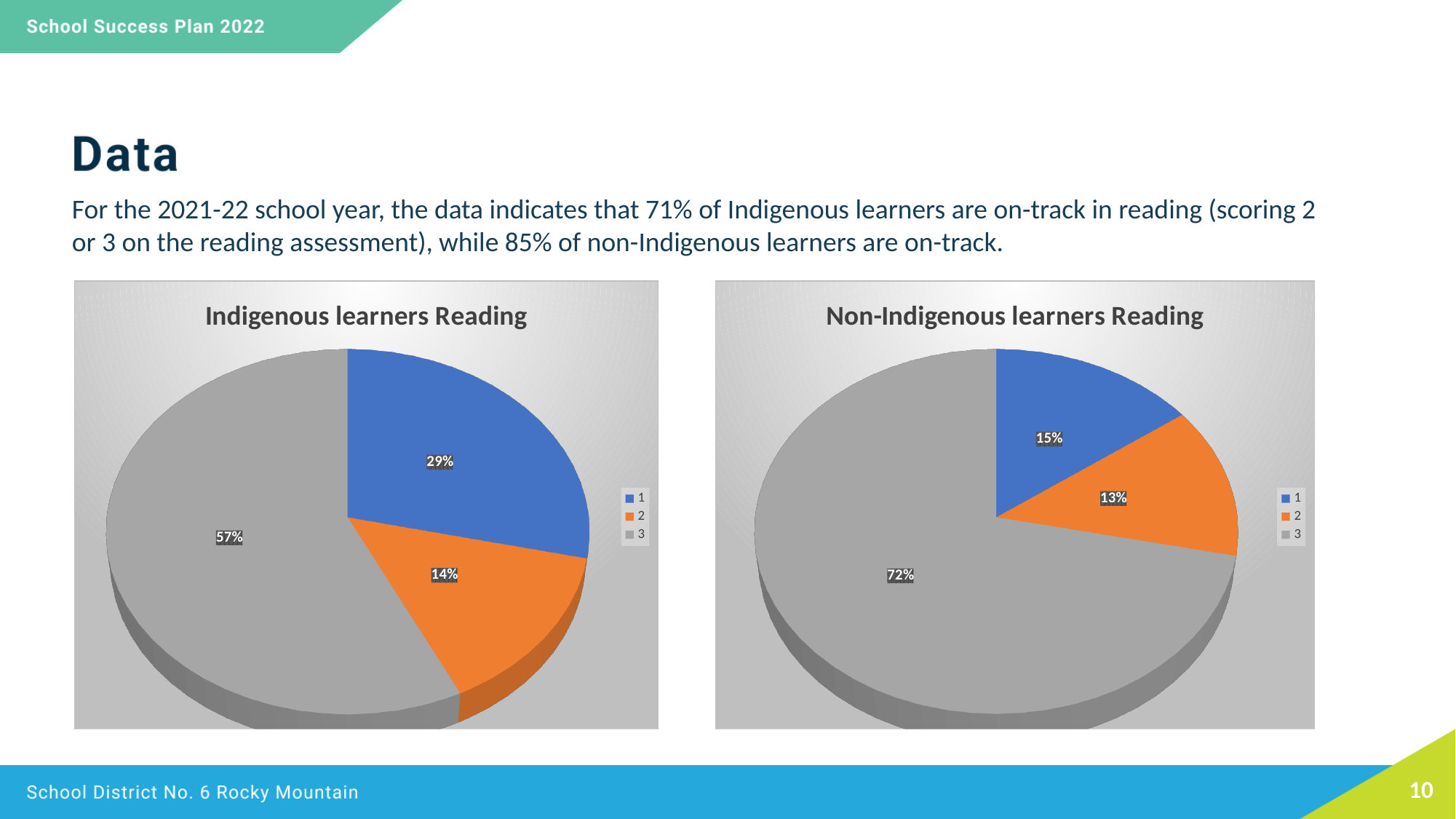

For the 2021-22 school year, the data indicates that 71% of Indigenous learners are on-track in reading (scoring 2 or 3 on the reading assessment), while 85% of non-Indigenous learners are on-track.

[unsupported chart]

[unsupported chart]

10